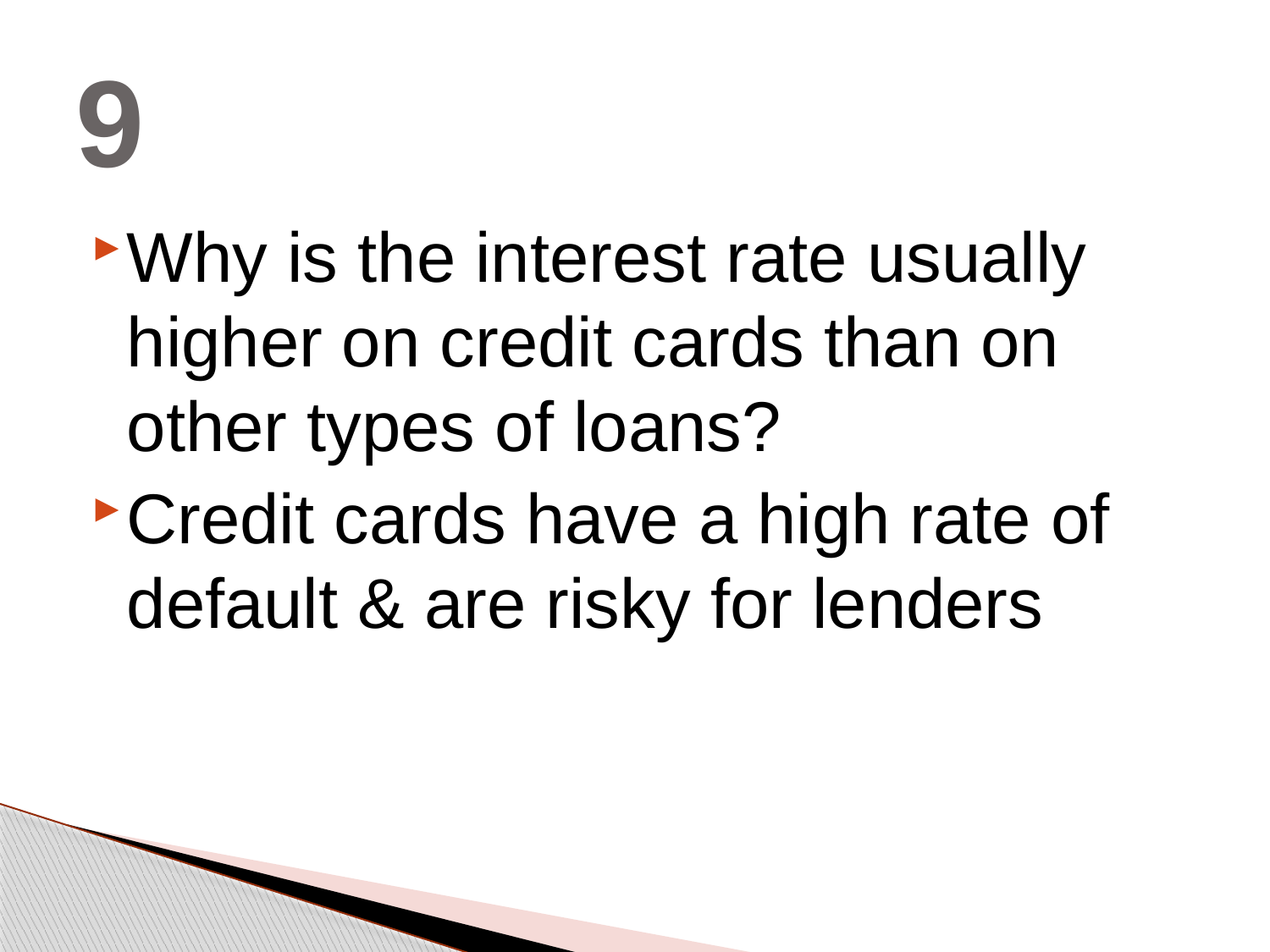

# 9
Why is the interest rate usually higher on credit cards than on other types of loans?
Credit cards have a high rate of default & are risky for lenders